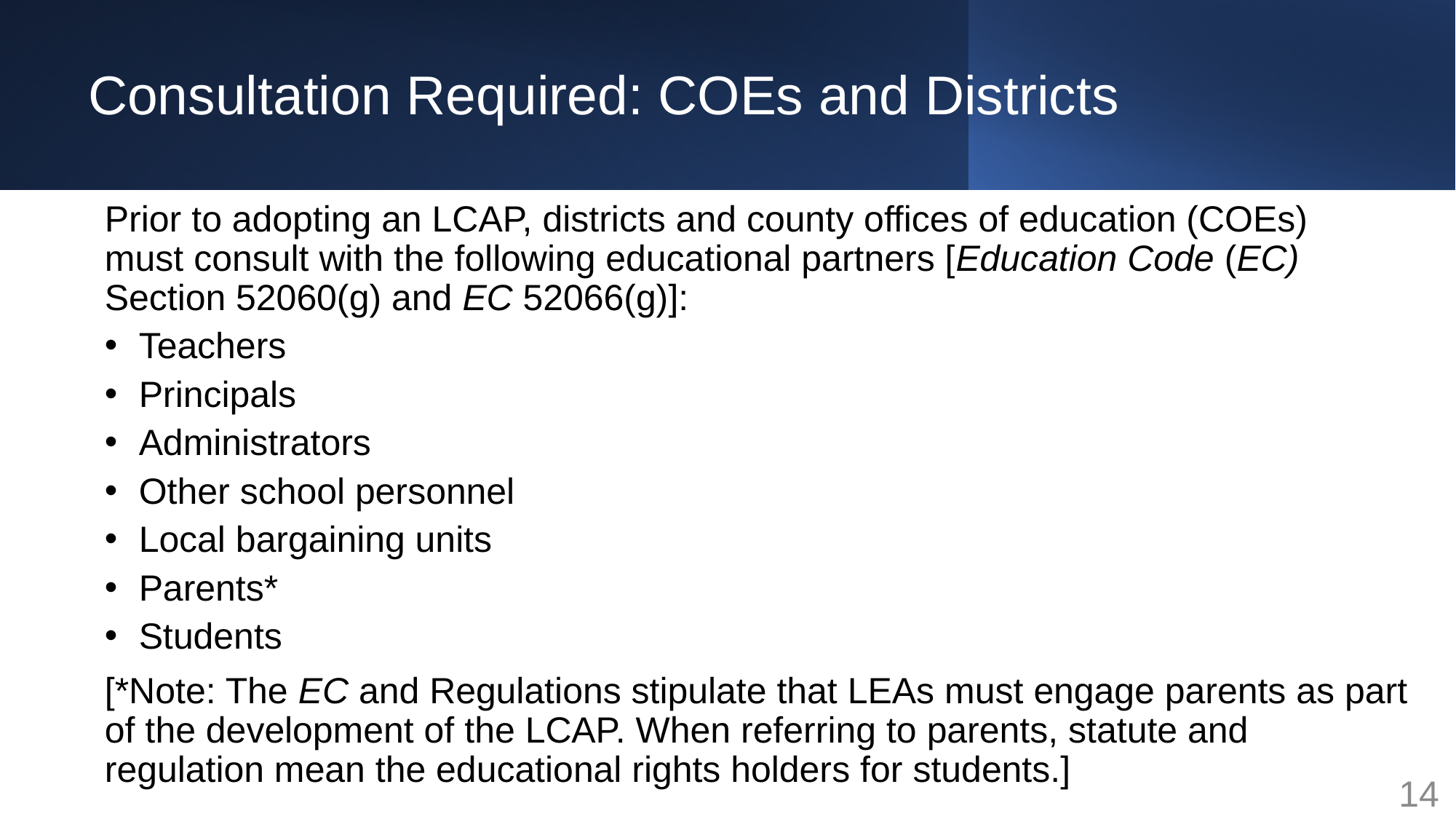

# Consultation Required: COEs and Districts
Prior to adopting an LCAP, districts and county offices of education (COEs) must consult with the following educational partners [Education Code (EC) Section 52060(g) and EC 52066(g)]:
Teachers
Principals
Administrators
Other school personnel
Local bargaining units
Parents*
Students
[*Note: The EC and Regulations stipulate that LEAs must engage parents as part of the development of the LCAP. When referring to parents, statute and regulation mean the educational rights holders for students.]
14